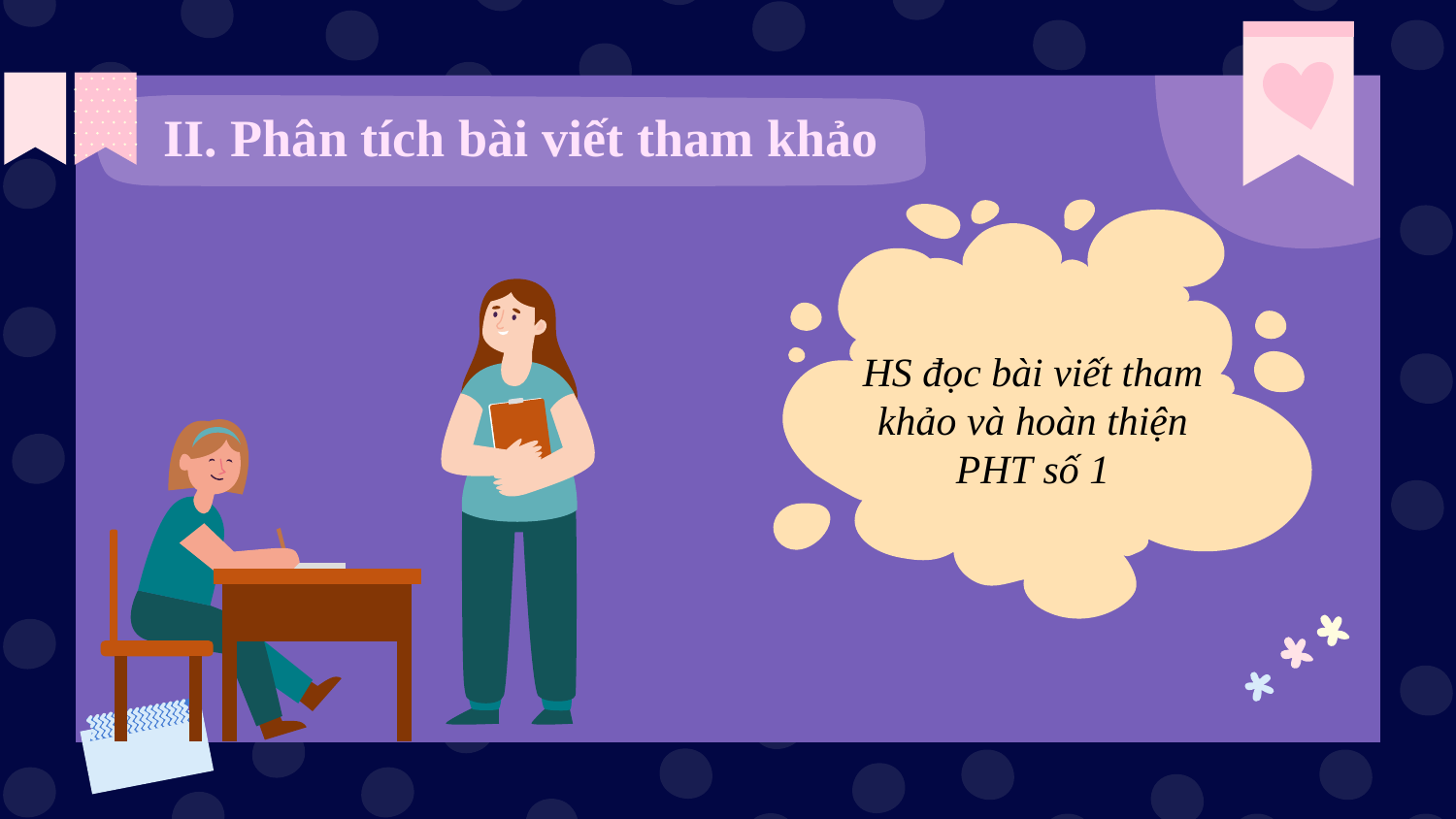

II. Phân tích bài viết tham khảo

HS đọc bài viết tham khảo và hoàn thiện PHT số 1